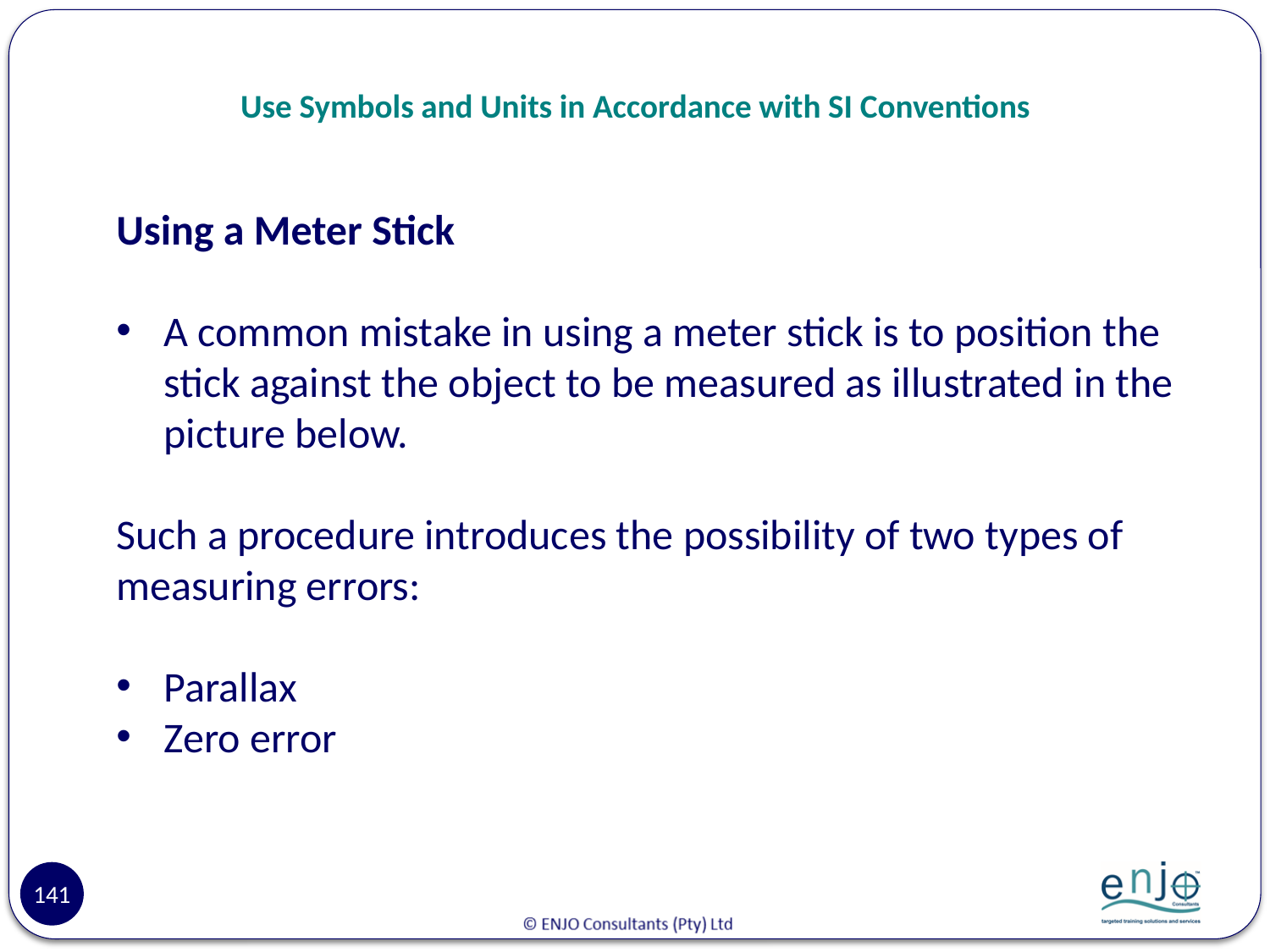

# Use Symbols and Units in Accordance with SI Conventions

Using a Meter Stick

A common mistake in using a meter stick is to position the stick against the object to be measured as illustrated in the picture below.

Such a procedure introduces the possibility of two types of measuring errors:

Parallax
Zero error

141